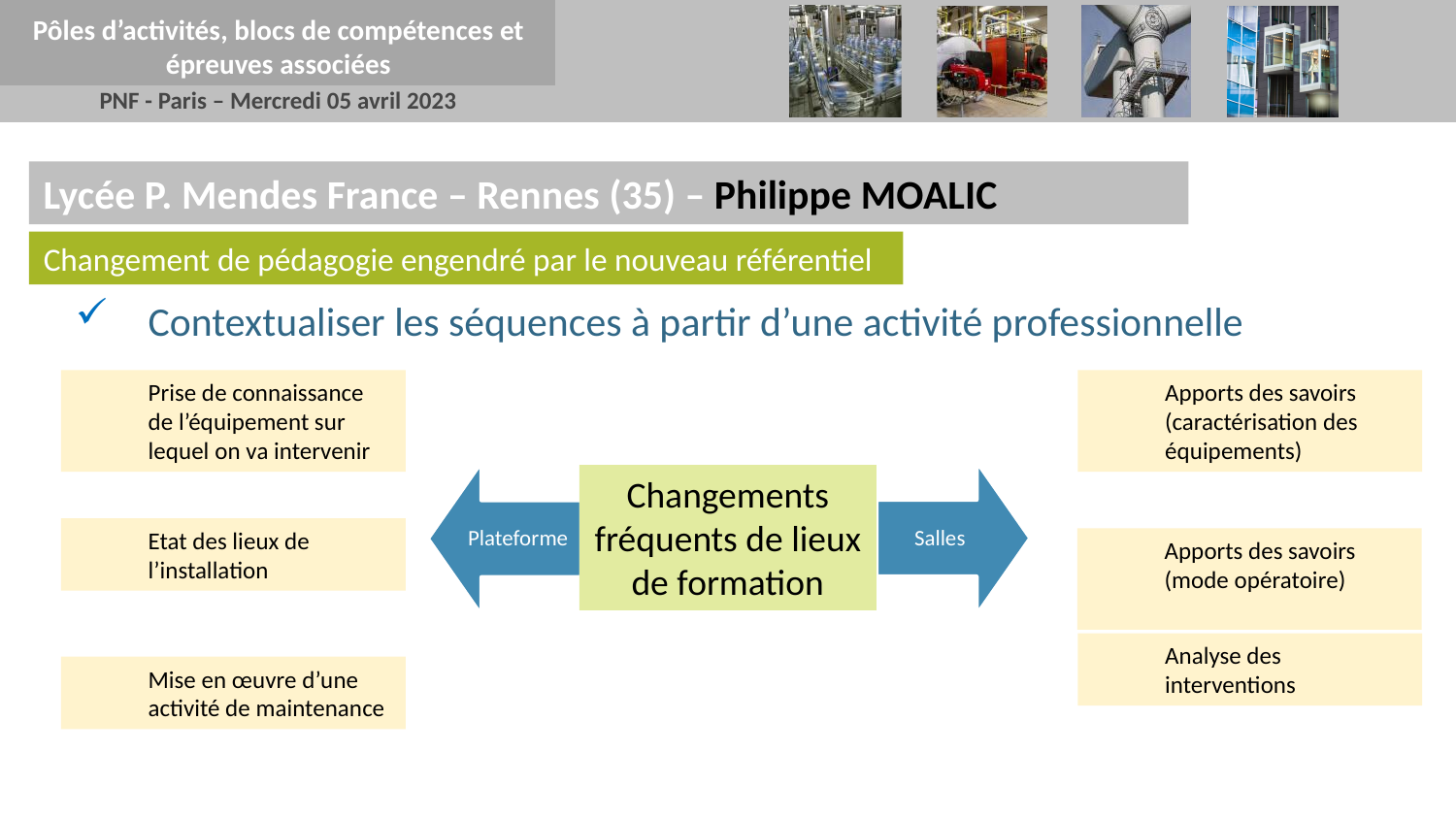

Pôles d’activités, blocs de compétences et épreuves associées
Lycée P. Mendes France – Rennes (35) – Philippe MOALIC
Changement de pédagogie engendré par le nouveau référentiel
Contextualiser les séquences à partir d’une activité professionnelle
Prise de connaissance  de l’équipement sur lequel on va intervenir
Apports des savoirs (caractérisation des équipements)
Plateforme
Salles
Changements fréquents de lieux de formation
Etat des lieux de l’installation
Apports des savoirs (mode opératoire)
Analyse des interventions
Mise en œuvre d’une activité de maintenance